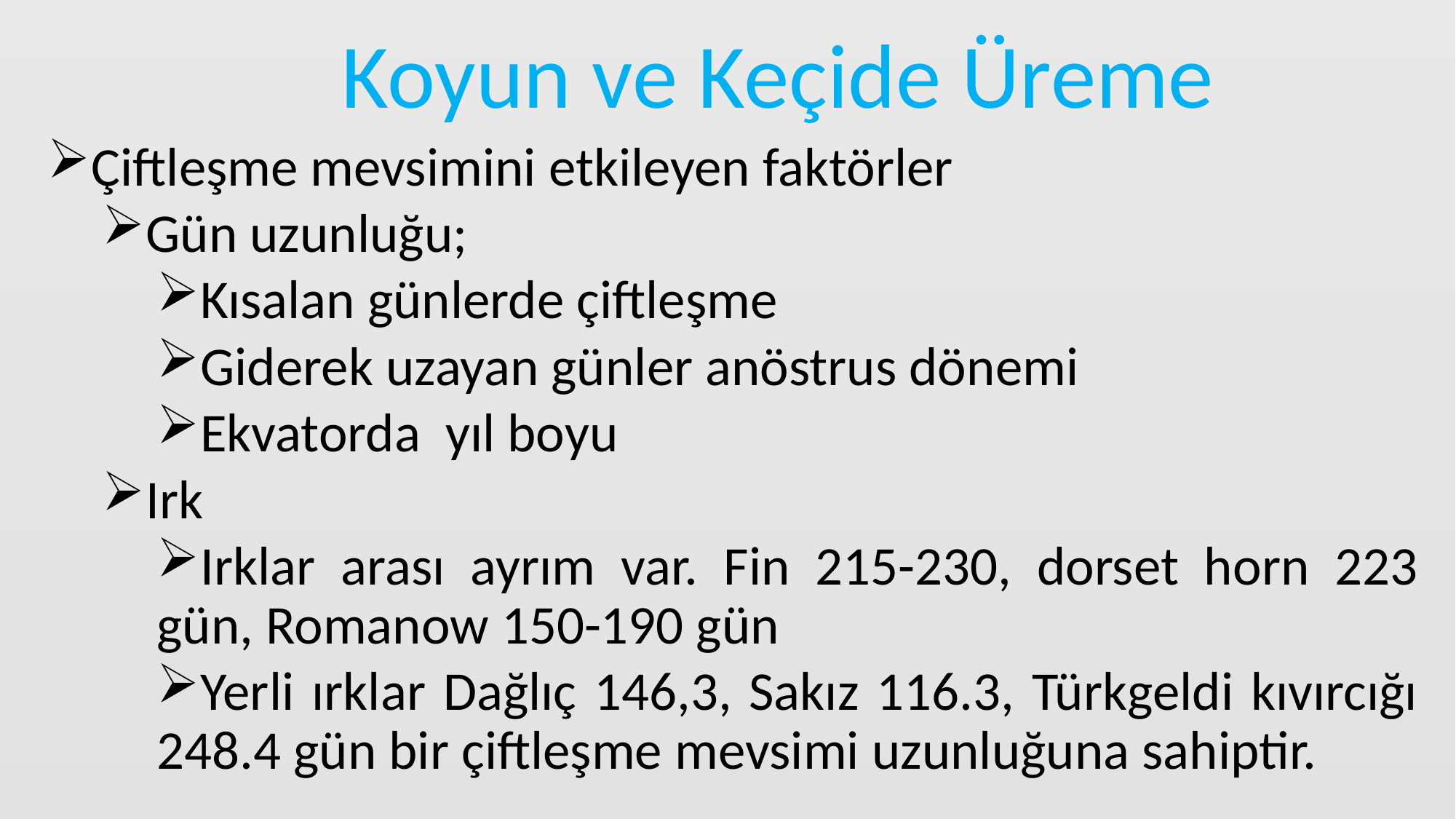

# Koyun ve Keçide Üreme
Çiftleşme mevsimini etkileyen faktörler
Gün uzunluğu;
Kısalan günlerde çiftleşme
Giderek uzayan günler anöstrus dönemi
Ekvatorda  yıl boyu
Irk
Irklar arası ayrım var. Fin 215-230, dorset horn 223 gün, Romanow 150-190 gün
Yerli ırklar Dağlıç 146,3, Sakız 116.3, Türkgeldi kıvırcığı 248.4 gün bir çiftleşme mevsimi uzunluğuna sahiptir.